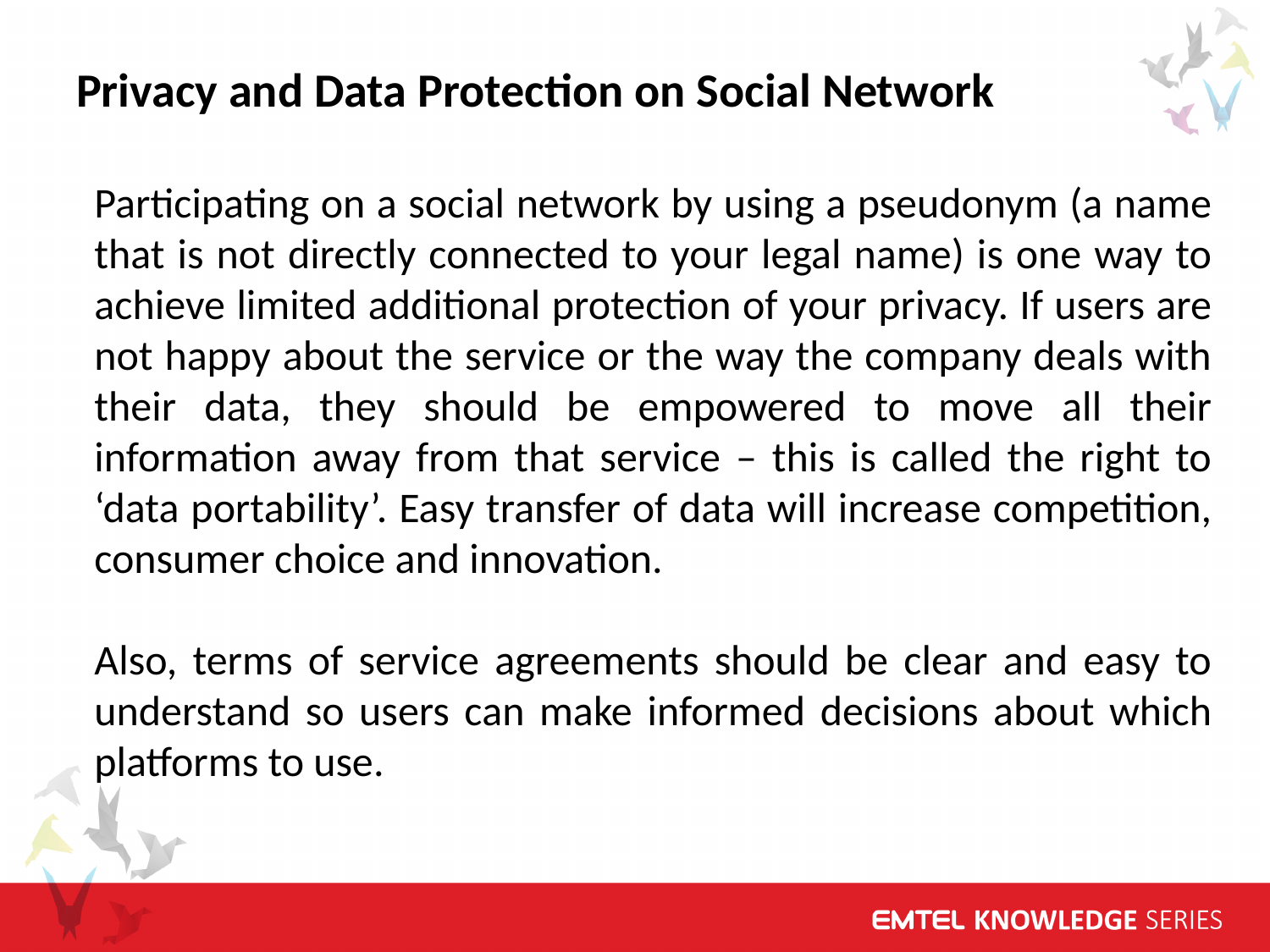

Privacy and Data Protection on Social Network
Participating on a social network by using a pseudonym (a name that is not directly connected to your legal name) is one way to achieve limited additional protection of your privacy. If users are not happy about the service or the way the company deals with their data, they should be empowered to move all their information away from that service – this is called the right to ‘data portability’. Easy transfer of data will increase competition, consumer choice and innovation.

Also, terms of service agreements should be clear and easy to understand so users can make informed decisions about which platforms to use.